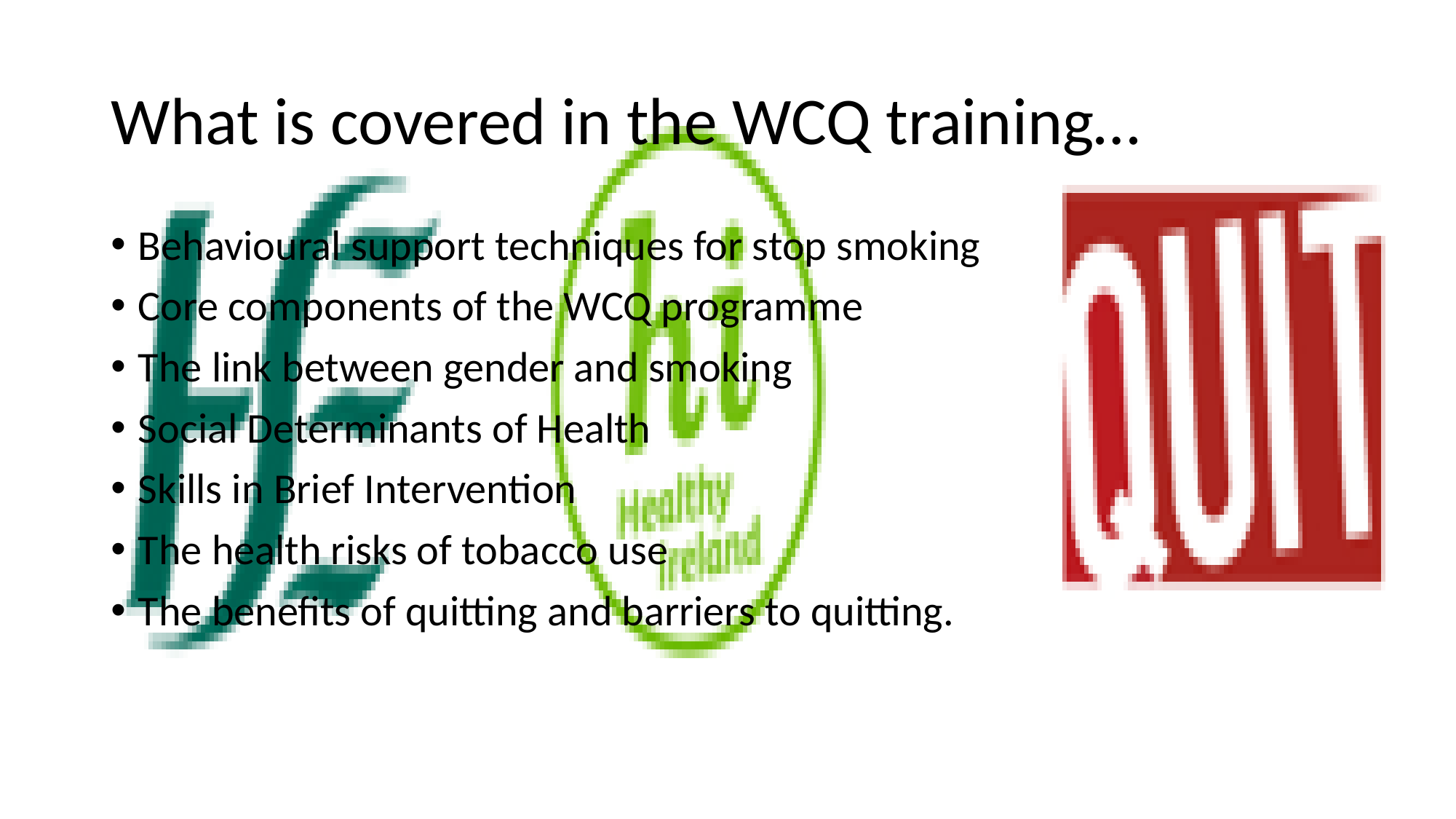

# What is covered in the WCQ training…
Behavioural support techniques for stop smoking
Core components of the WCQ programme
The link between gender and smoking
Social Determinants of Health
Skills in Brief Intervention
The health risks of tobacco use
The benefits of quitting and barriers to quitting.